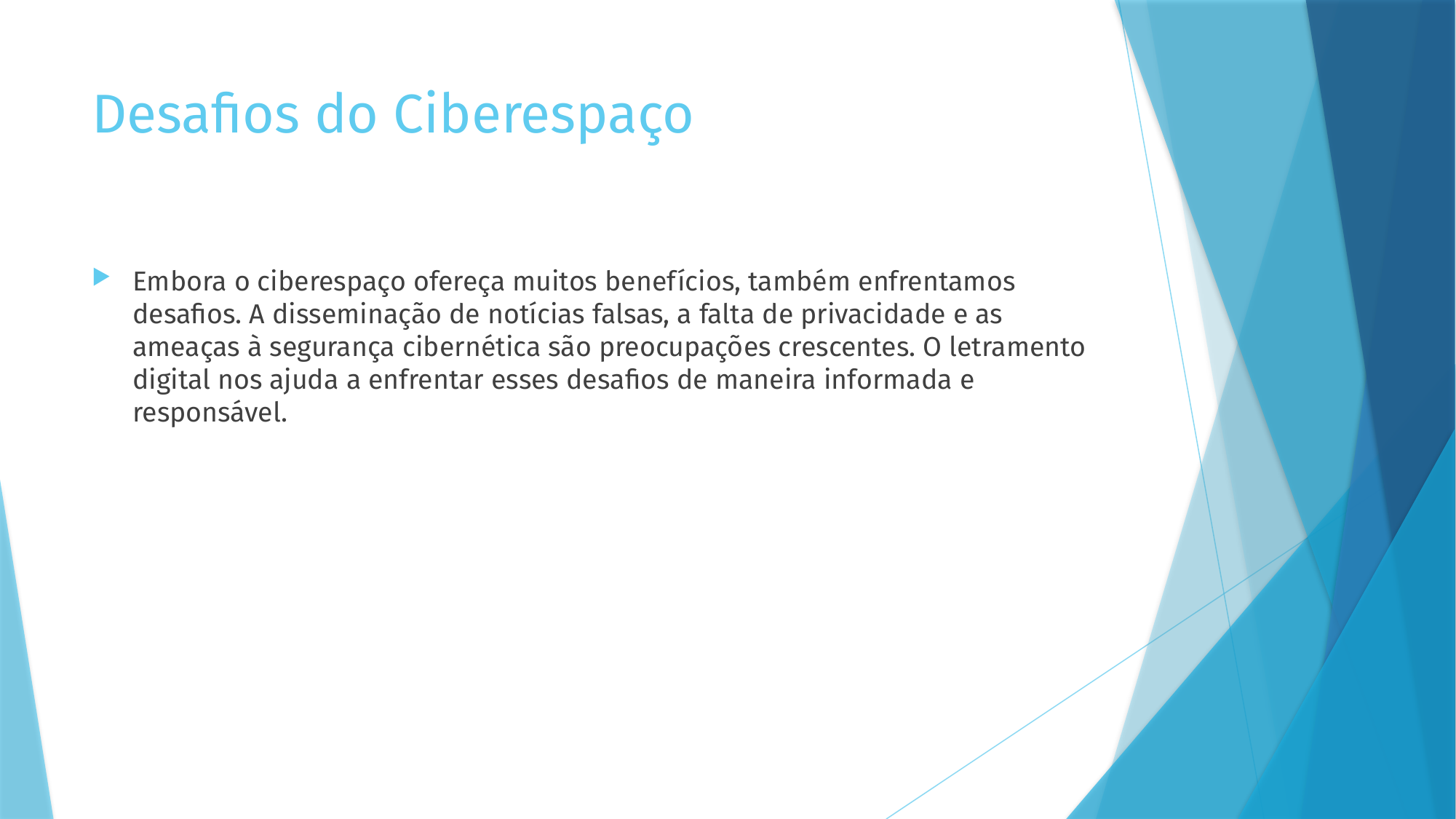

# Desafios do Ciberespaço
Embora o ciberespaço ofereça muitos benefícios, também enfrentamos desafios. A disseminação de notícias falsas, a falta de privacidade e as ameaças à segurança cibernética são preocupações crescentes. O letramento digital nos ajuda a enfrentar esses desafios de maneira informada e responsável.